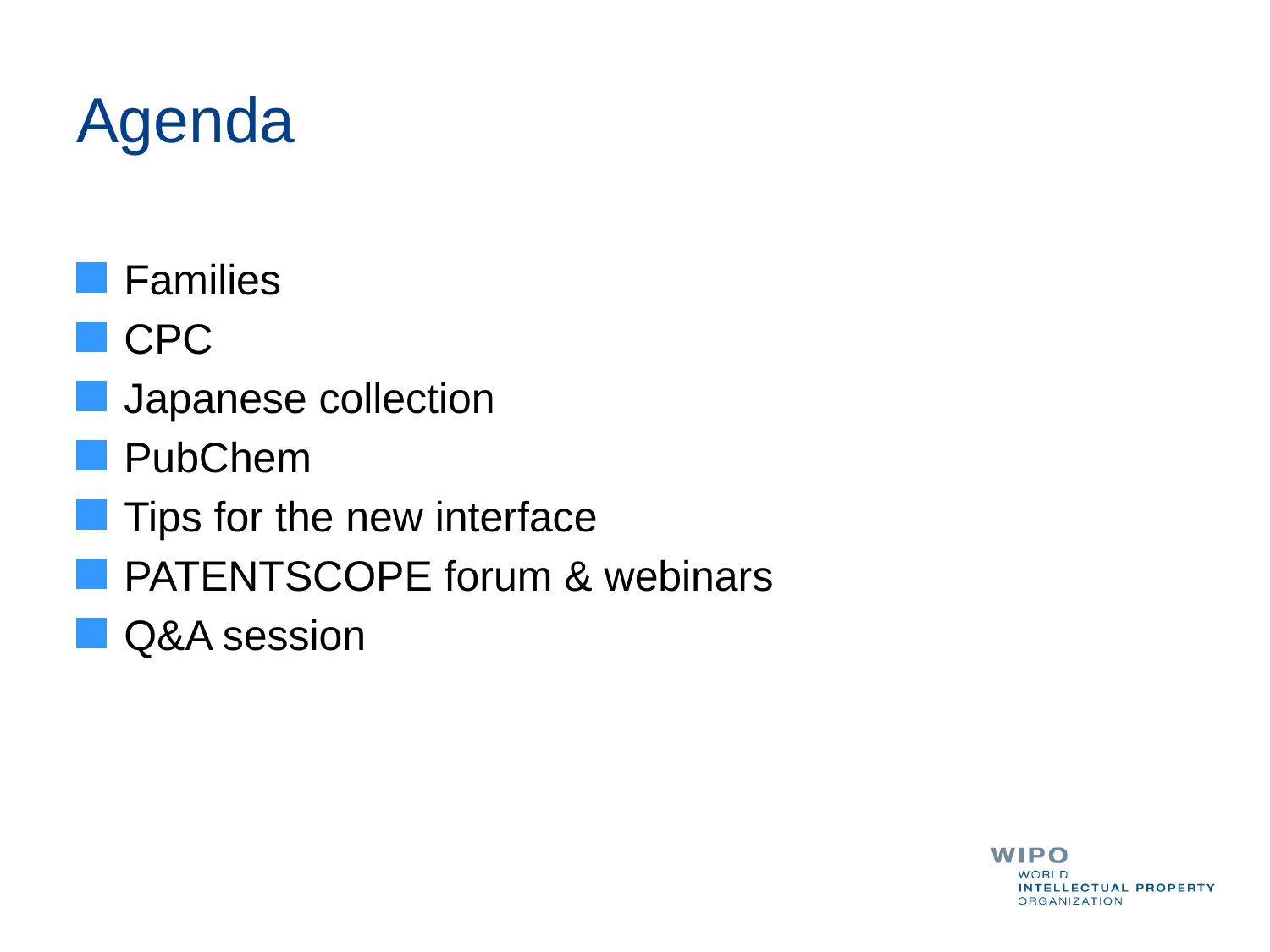

# Agenda
Families
CPC
Japanese collection
PubChem
Tips for the new interface
PATENTSCOPE forum & webinars
Q&A session